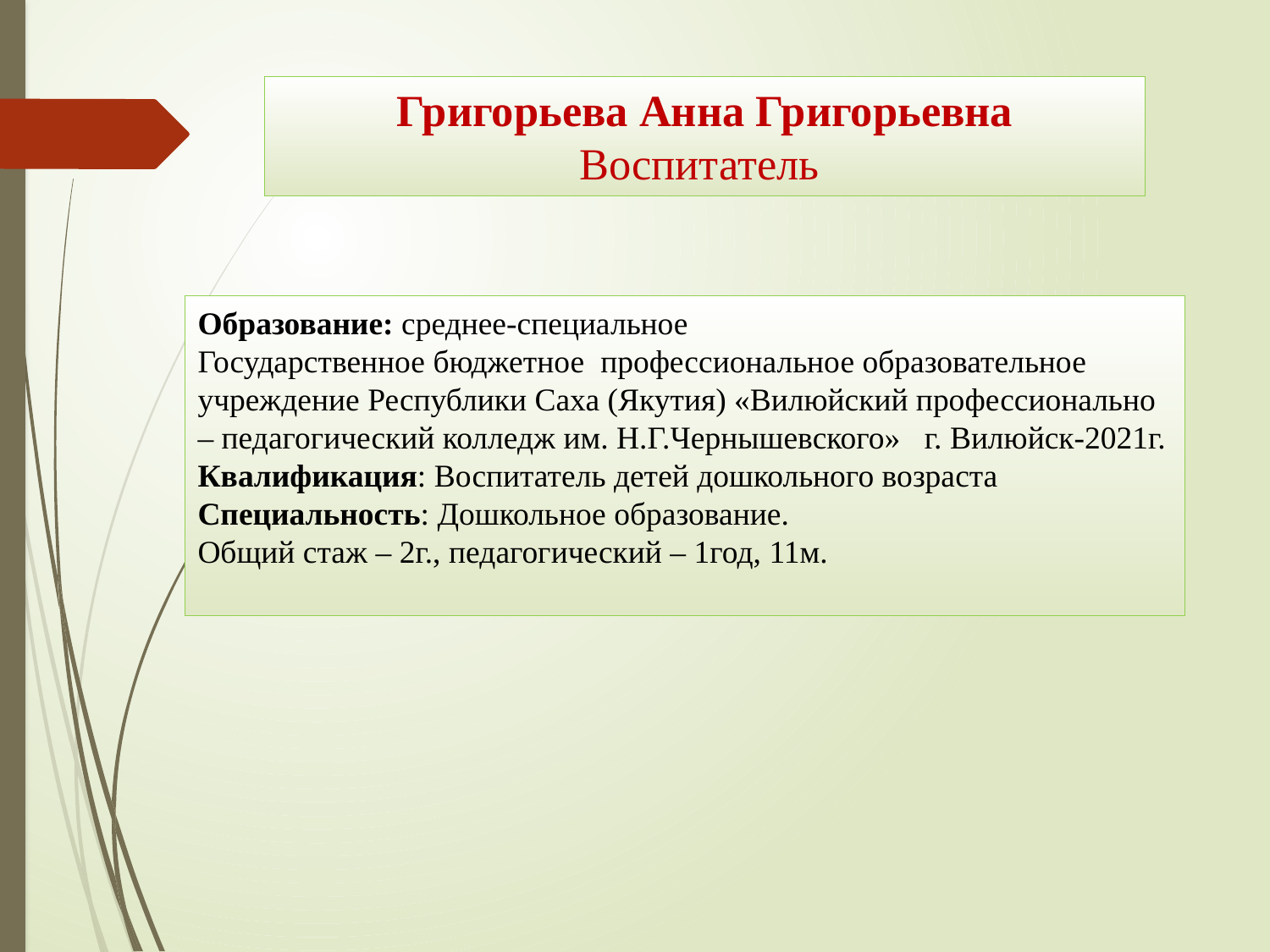

# Григорьева Анна Григорьевна Воспитатель
Образование: среднее-специальное
Государственное бюджетное  профессиональное образовательное учреждение Республики Саха (Якутия) «Вилюйский профессионально – педагогический колледж им. Н.Г.Чернышевского»   г. Вилюйск-2021г.
Квалификация: Воспитатель детей дошкольного возраста
Специальность: Дошкольное образование.
Общий стаж – 2г., педагогический – 1год, 11м.